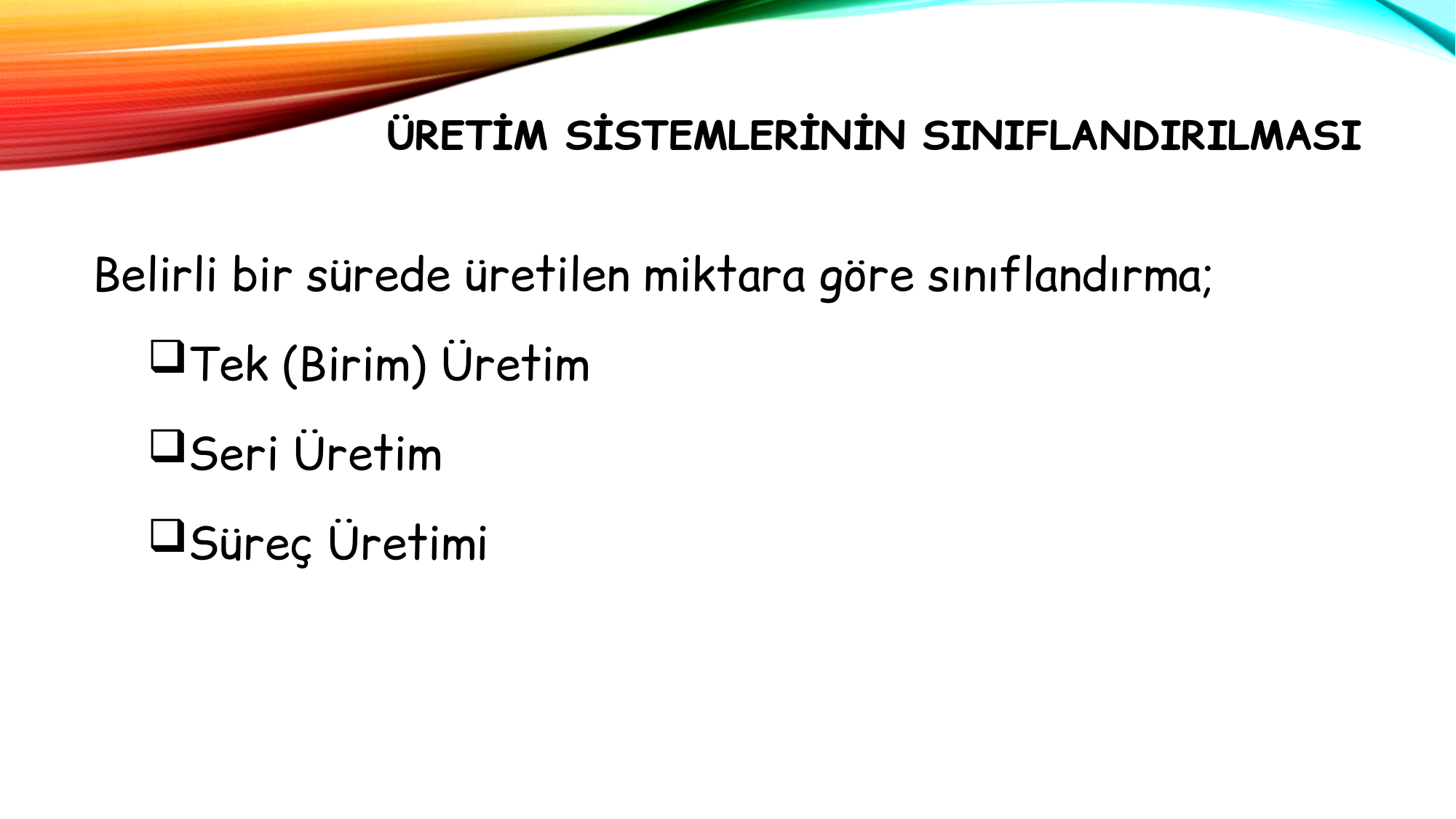

# ÜRETİM SİSTEMLERİNİN SINIFLANDIRILMASI
Belirli bir sürede üretilen miktara göre sınıflandırma;
Tek (Birim) Üretim
Seri Üretim
Süreç Üretimi